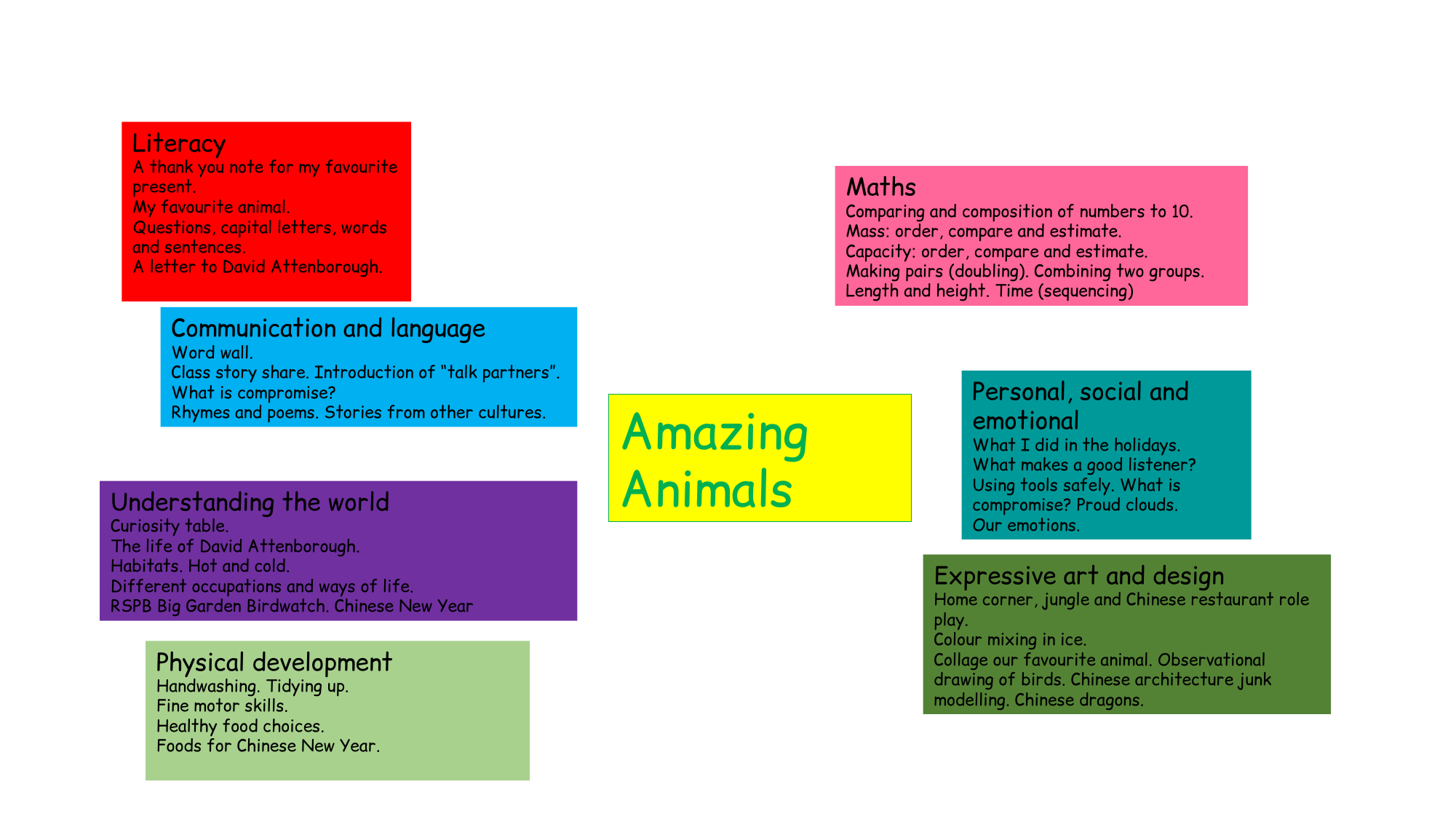

Literacy
A thank you note for my favourite present.
My favourite animal.
Questions, capital letters, words and sentences.
A letter to David Attenborough.

Maths
Comparing and composition of numbers to 10.
Mass: order, compare and estimate.
Capacity: order, compare and estimate.
Making pairs (doubling). Combining two groups.
Length and height. Time (sequencing)
Communication and language
Word wall.
Class story share. Introduction of “talk partners”.
What is compromise?
Rhymes and poems. Stories from other cultures.
Personal, social and emotional
What I did in the holidays.
What makes a good listener? Using tools safely. What is compromise? Proud clouds.
Our emotions.
Amazing Animals
Understanding the world
Curiosity table.
The life of David Attenborough.
Habitats. Hot and cold.
Different occupations and ways of life.
RSPB Big Garden Birdwatch. Chinese New Year
Expressive art and design
Home corner, jungle and Chinese restaurant role play.
Colour mixing in ice.
Collage our favourite animal. Observational drawing of birds. Chinese architecture junk modelling. Chinese dragons.
Physical development
Handwashing. Tidying up.
Fine motor skills.
Healthy food choices.
Foods for Chinese New Year.